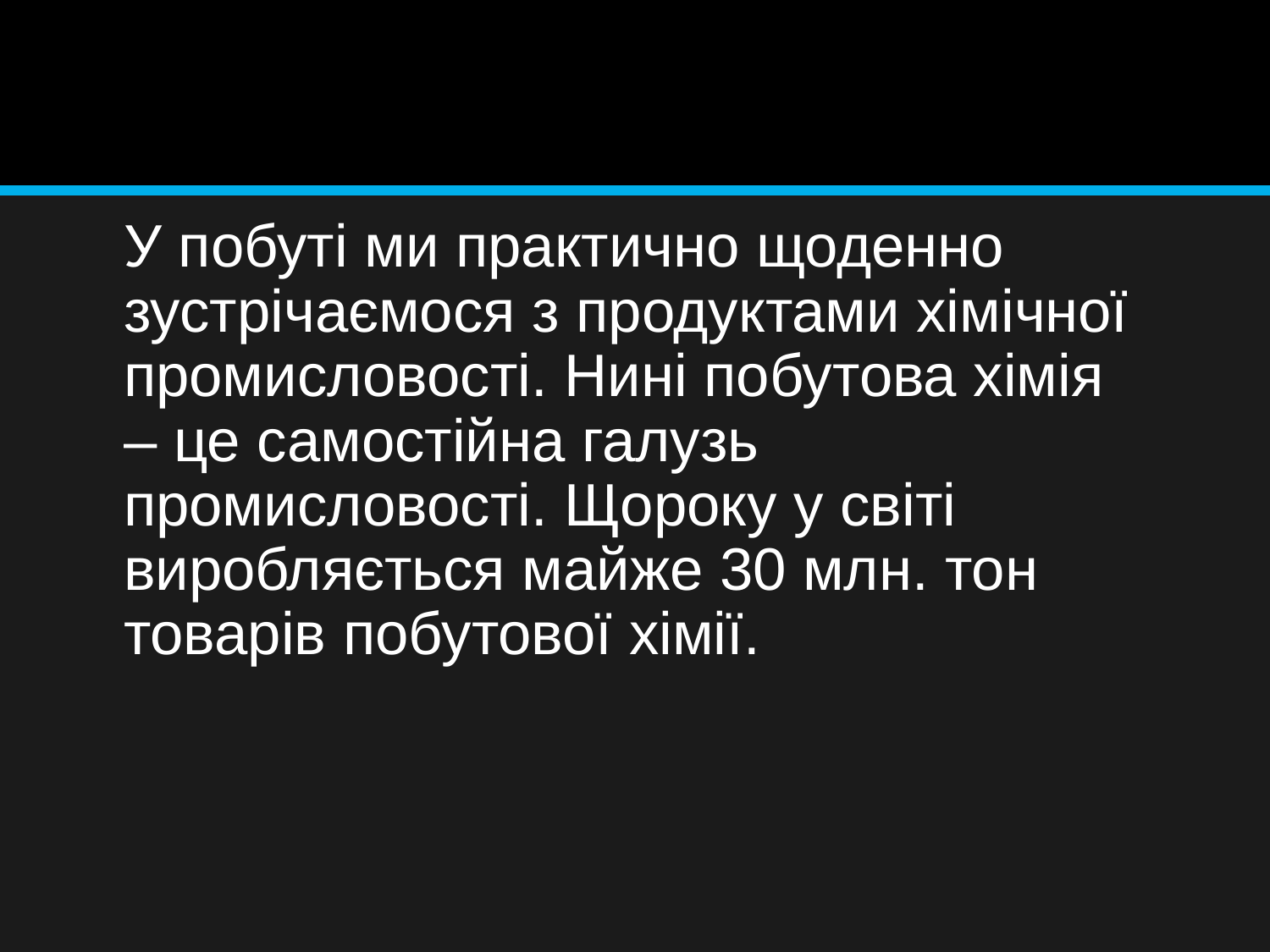

# У побуті ми практично щоденно зустрічаємося з продуктами хімічної промисловості. Нині побутова хімія – це самостійна галузь промисловості. Щороку у світі виробляється майже 30 млн. тон товарів побутової хімії.